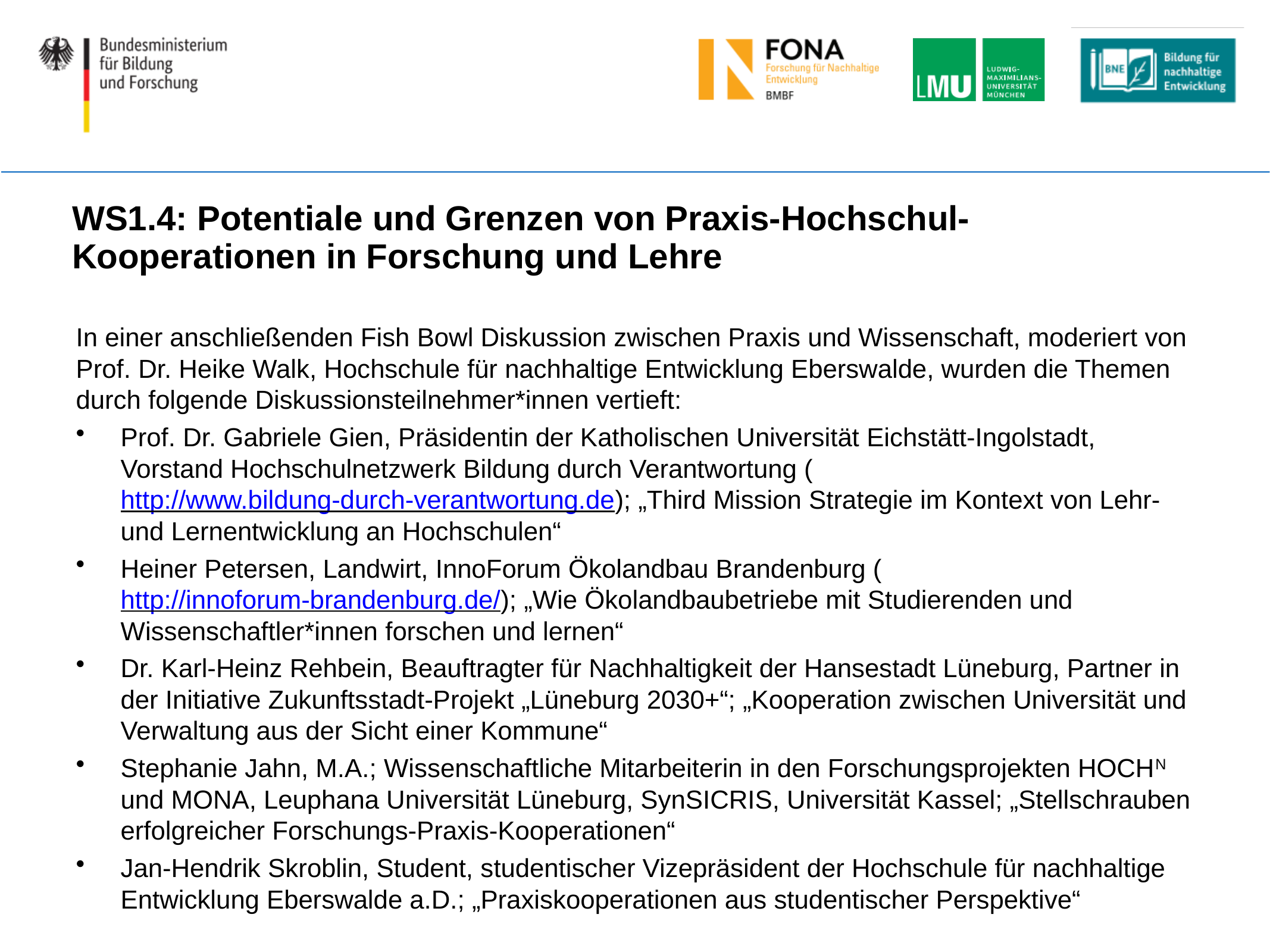

# WS1.4: Potentiale und Grenzen von Praxis-Hochschul-Kooperationen in Forschung und Lehre
In einer anschließenden Fish Bowl Diskussion zwischen Praxis und Wissenschaft, moderiert von Prof. Dr. Heike Walk, Hochschule für nachhaltige Entwicklung Eberswalde, wurden die Themen durch folgende Diskussionsteilnehmer*innen vertieft:
Prof. Dr. Gabriele Gien, Präsidentin der Katholischen Universität Eichstätt-Ingolstadt, Vorstand Hochschulnetzwerk Bildung durch Verantwortung (http://www.bildung-durch-verantwortung.de); „Third Mission Strategie im Kontext von Lehr- und Lernentwicklung an Hochschulen“
Heiner Petersen, Landwirt, InnoForum Ökolandbau Brandenburg (http://innoforum-brandenburg.de/); „Wie Ökolandbaubetriebe mit Studierenden und Wissenschaftler*innen forschen und lernen“
Dr. Karl-Heinz Rehbein, Beauftragter für Nachhaltigkeit der Hansestadt Lüneburg, Partner in der Initiative Zukunftsstadt-Projekt „Lüneburg 2030+“; „Kooperation zwischen Universität und Verwaltung aus der Sicht einer Kommune“
Stephanie Jahn, M.A.; Wissenschaftliche Mitarbeiterin in den Forschungsprojekten HOCHN und MONA, Leuphana Universität Lüneburg, SynSICRIS, Universität Kassel; „Stellschrauben erfolgreicher Forschungs-Praxis-Kooperationen“
Jan-Hendrik Skroblin, Student, studentischer Vizepräsident der Hochschule für nachhaltige Entwicklung Eberswalde a.D.; „Praxiskooperationen aus studentischer Perspektive“